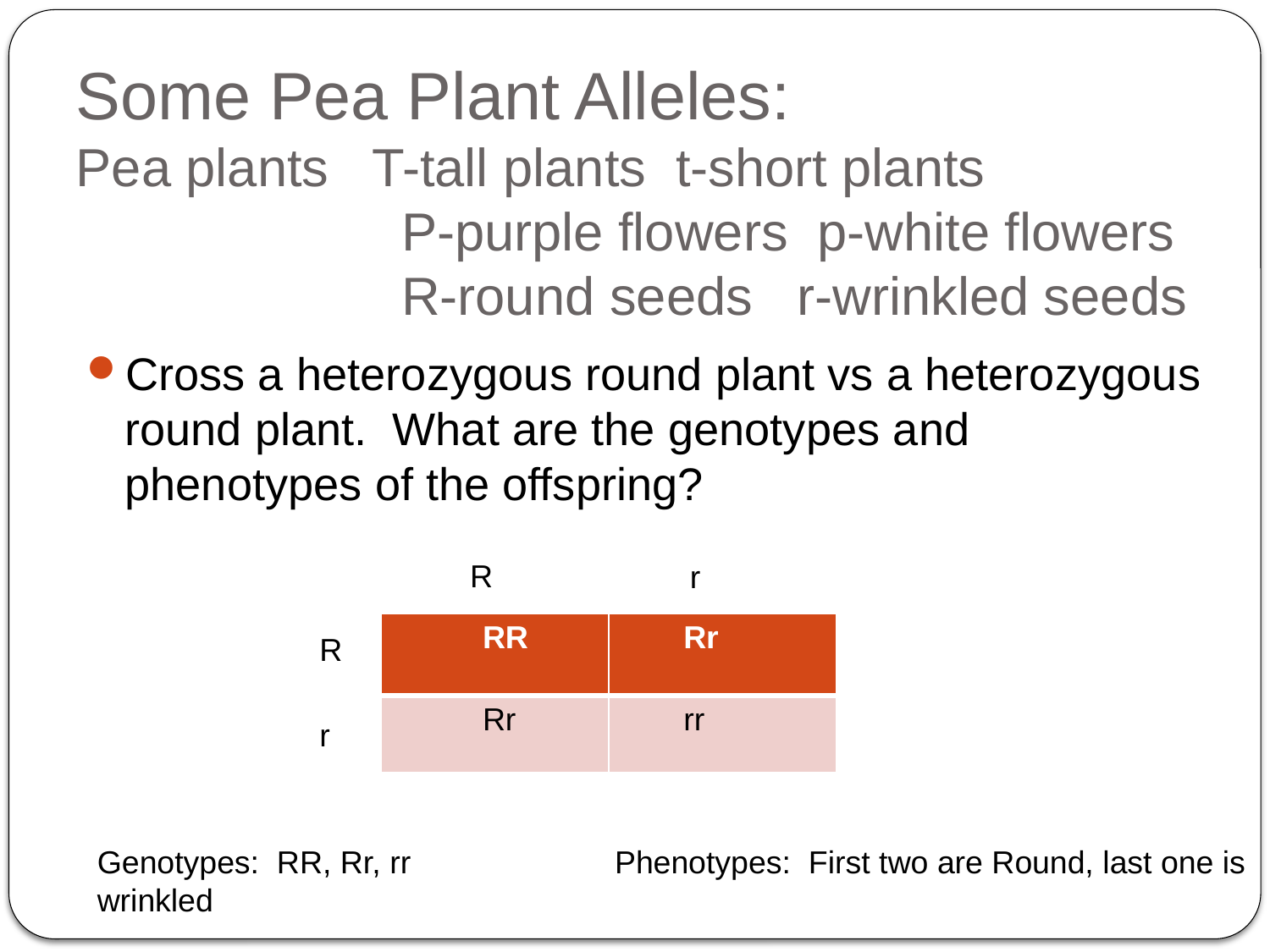

# Some Pea Plant Alleles: Pea plants   T-tall plants  t-short plants P-purple flowers  p-white flowers R-round seeds   r-wrinkled seeds
Cross a heterozygous round plant vs a heterozygous round plant.  What are the genotypes and phenotypes of the offspring?

R
r
| RR | Rr |
| --- | --- |
| Rr | rr |
R
r
Genotypes:  RR, Rr, rr                       Phenotypes:  First two are Round, last one is wrinkled